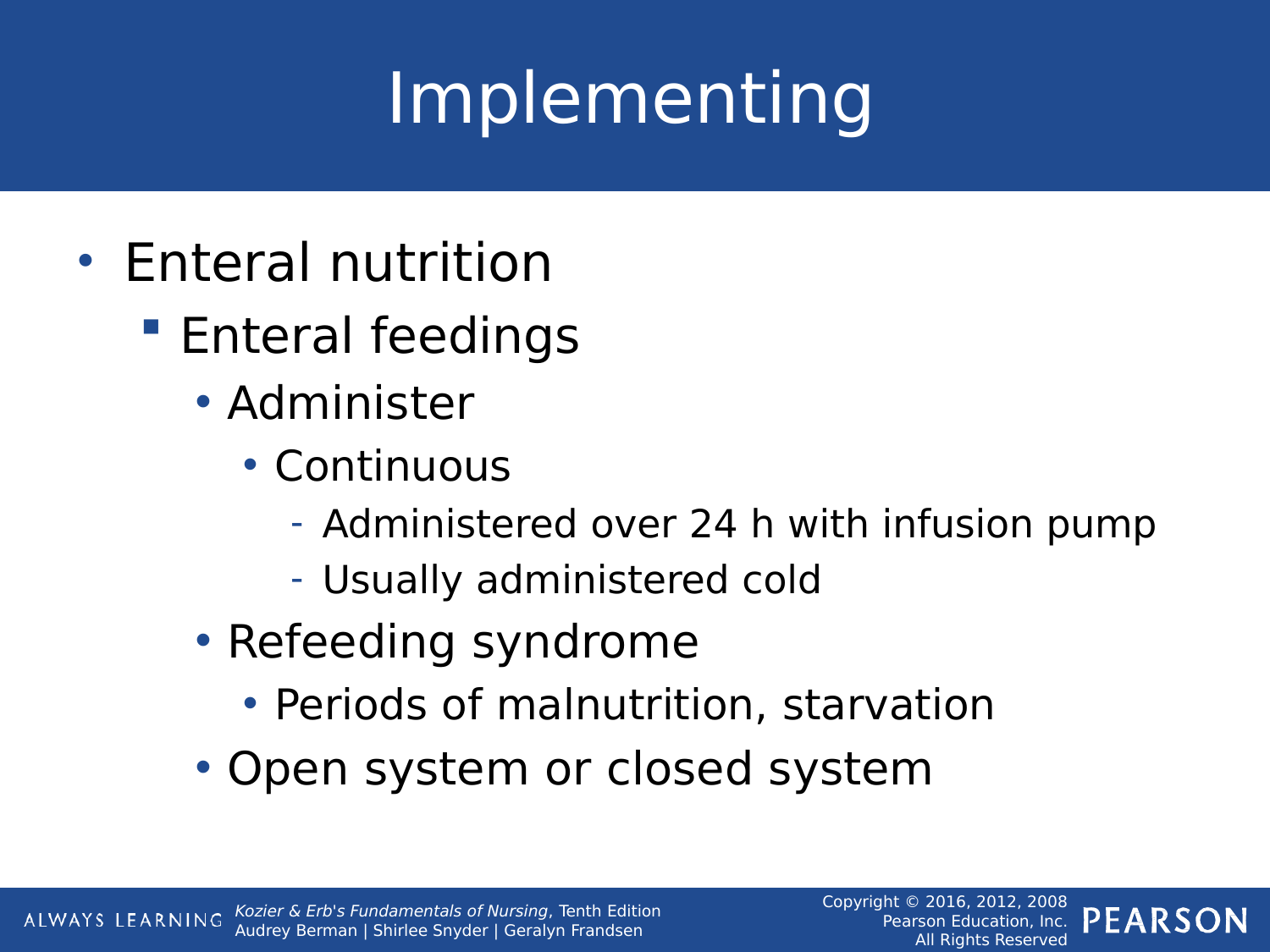

# Implementing
Enteral nutrition
Enteral feedings
Administer
Continuous
Administered over 24 h with infusion pump
Usually administered cold
Refeeding syndrome
Periods of malnutrition, starvation
Open system or closed system
Copyright © 2016, 2012, 2008  Pearson Education, Inc.  All Rights Reserved
Kozier & Erb's Fundamentals of Nursing, Tenth Edition  Audrey Berman | Shirlee Snyder | Geralyn Frandsen